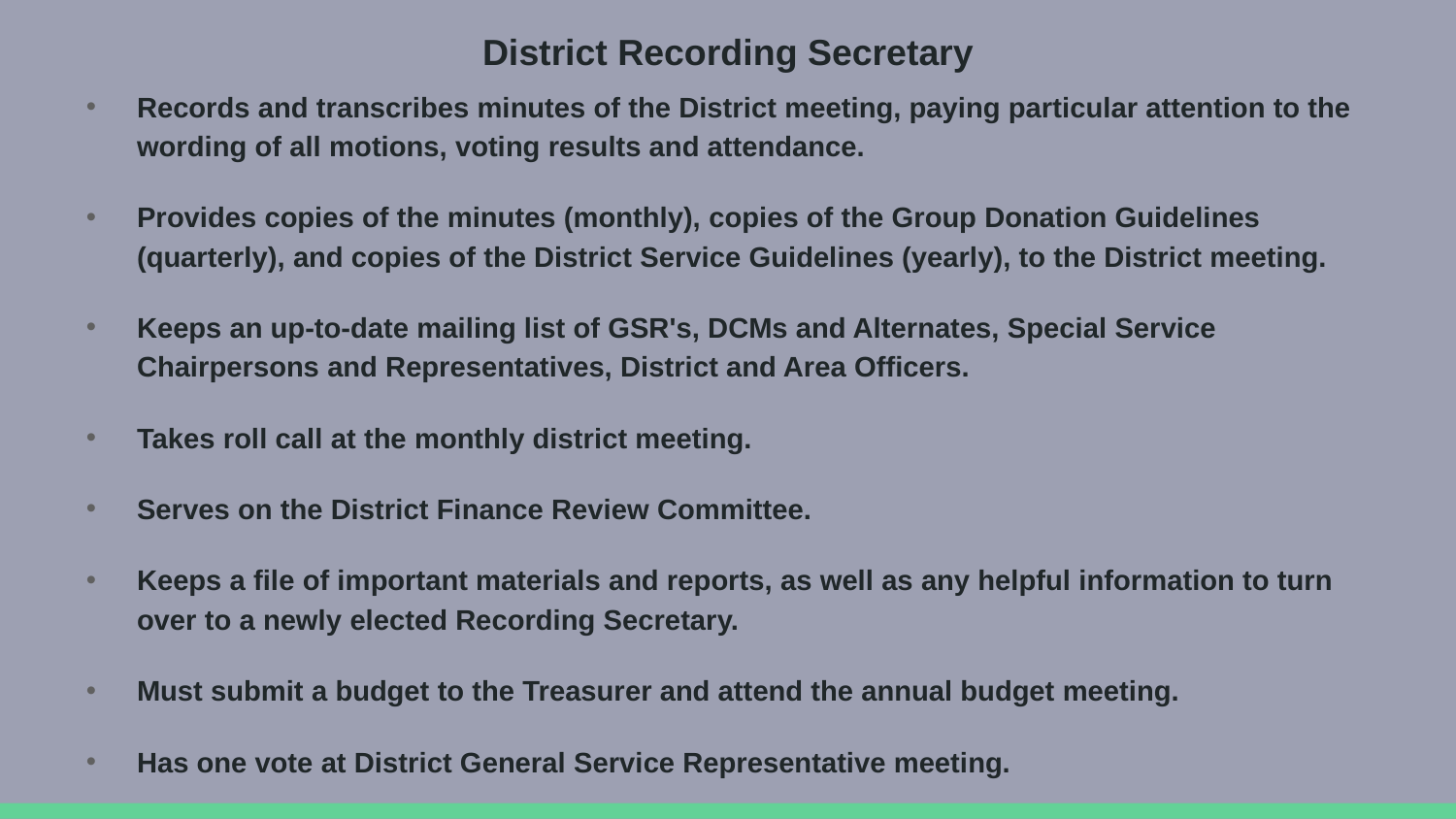

# District Recording Secretary
Records and transcribes minutes of the District meeting, paying particular attention to the wording of all motions, voting results and attendance.
Provides copies of the minutes (monthly), copies of the Group Donation Guidelines (quarterly), and copies of the District Service Guidelines (yearly), to the District meeting.
Keeps an up-to-date mailing list of GSR's, DCMs and Alternates, Special Service Chairpersons and Representatives, District and Area Officers.
Takes roll call at the monthly district meeting.
Serves on the District Finance Review Committee.
Keeps a file of important materials and reports, as well as any helpful information to turn over to a newly elected Recording Secretary.
Must submit a budget to the Treasurer and attend the annual budget meeting.
Has one vote at District General Service Representative meeting.